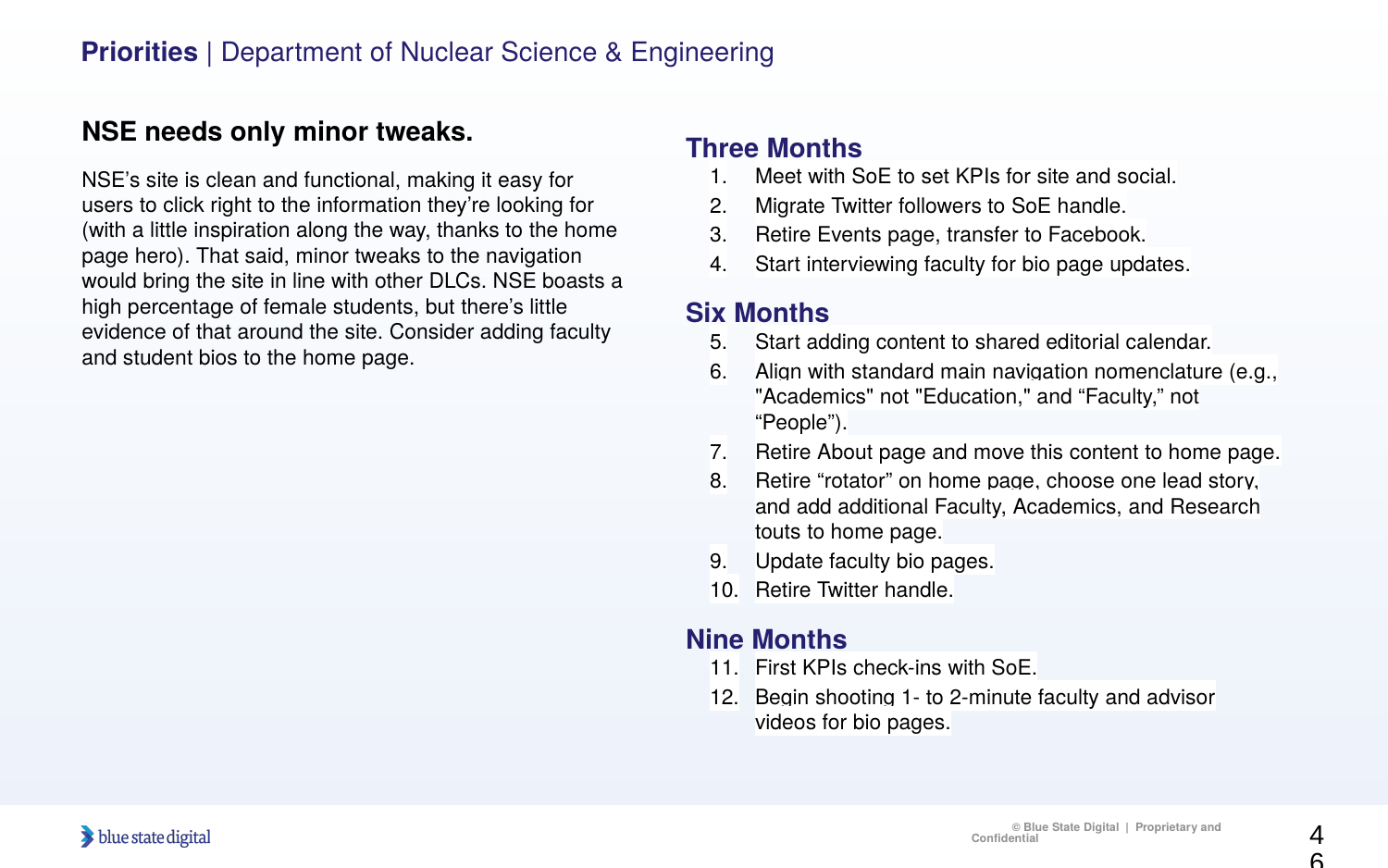

# Priorities | Department of Nuclear Science & Engineering

NSE needs only minor tweaks.
NSE’s site is clean and functional, making it easy for users to click right to the information they’re looking for (with a little inspiration along the way, thanks to the home page hero). That said, minor tweaks to the navigation would bring the site in line with other DLCs. NSE boasts a high percentage of female students, but there’s little evidence of that around the site. Consider adding faculty and student bios to the home page.
Three Months
Meet with SoE to set KPIs for site and social.
Migrate Twitter followers to SoE handle.
Retire Events page, transfer to Facebook.
Start interviewing faculty for bio page updates.
Six Months
Start adding content to shared editorial calendar.
Align with standard main navigation nomenclature (e.g., "Academics" not "Education," and “Faculty,” not “People”).
Retire About page and move this content to home page.
Retire “rotator” on home page, choose one lead story, and add additional Faculty, Academics, and Research touts to home page.
Update faculty bio pages.
Retire Twitter handle.
Nine Months
First KPIs check-ins with SoE.
Begin shooting 1- to 2-minute faculty and advisor videos for bio pages.
46